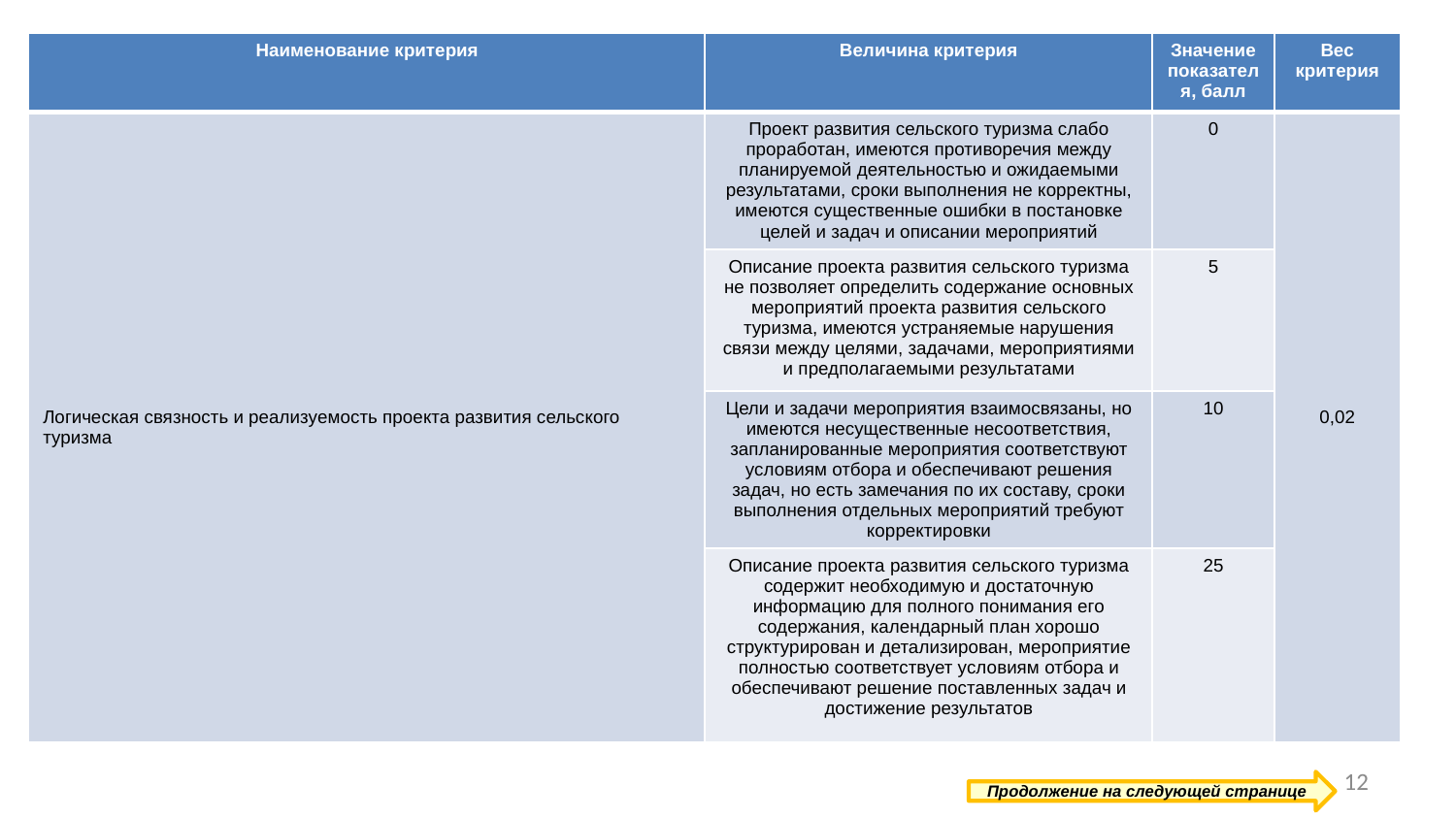

| Наименование критерия | Величина критерия | Значение показателя, балл | Вес критерия |
| --- | --- | --- | --- |
| Логическая связность и реализуемость проекта развития сельского туризма | Проект развития сельского туризма слабо проработан, имеются противоречия между планируемой деятельностью и ожидаемыми результатами, сроки выполнения не корректны, имеются существенные ошибки в постановке целей и задач и описании мероприятий | 0 | 0,02 |
|  | Описание проекта развития сельского туризма не позволяет определить содержание основных мероприятий проекта развития сельского туризма, имеются устраняемые нарушения связи между целями, задачами, мероприятиями и предполагаемыми результатами | 5 |  |
|  | Цели и задачи мероприятия взаимосвязаны, но имеются несущественные несоответствия, запланированные мероприятия соответствуют условиям отбора и обеспечивают решения задач, но есть замечания по их составу, сроки выполнения отдельных мероприятий требуют корректировки | 10 |  |
|  | Описание проекта развития сельского туризма содержит необходимую и достаточную информацию для полного понимания его содержания, календарный план хорошо структурирован и детализирован, мероприятие полностью соответствует условиям отбора и обеспечивают решение поставленных задач и достижение результатов | 25 |  |
#
12
Продолжение на следующей странице